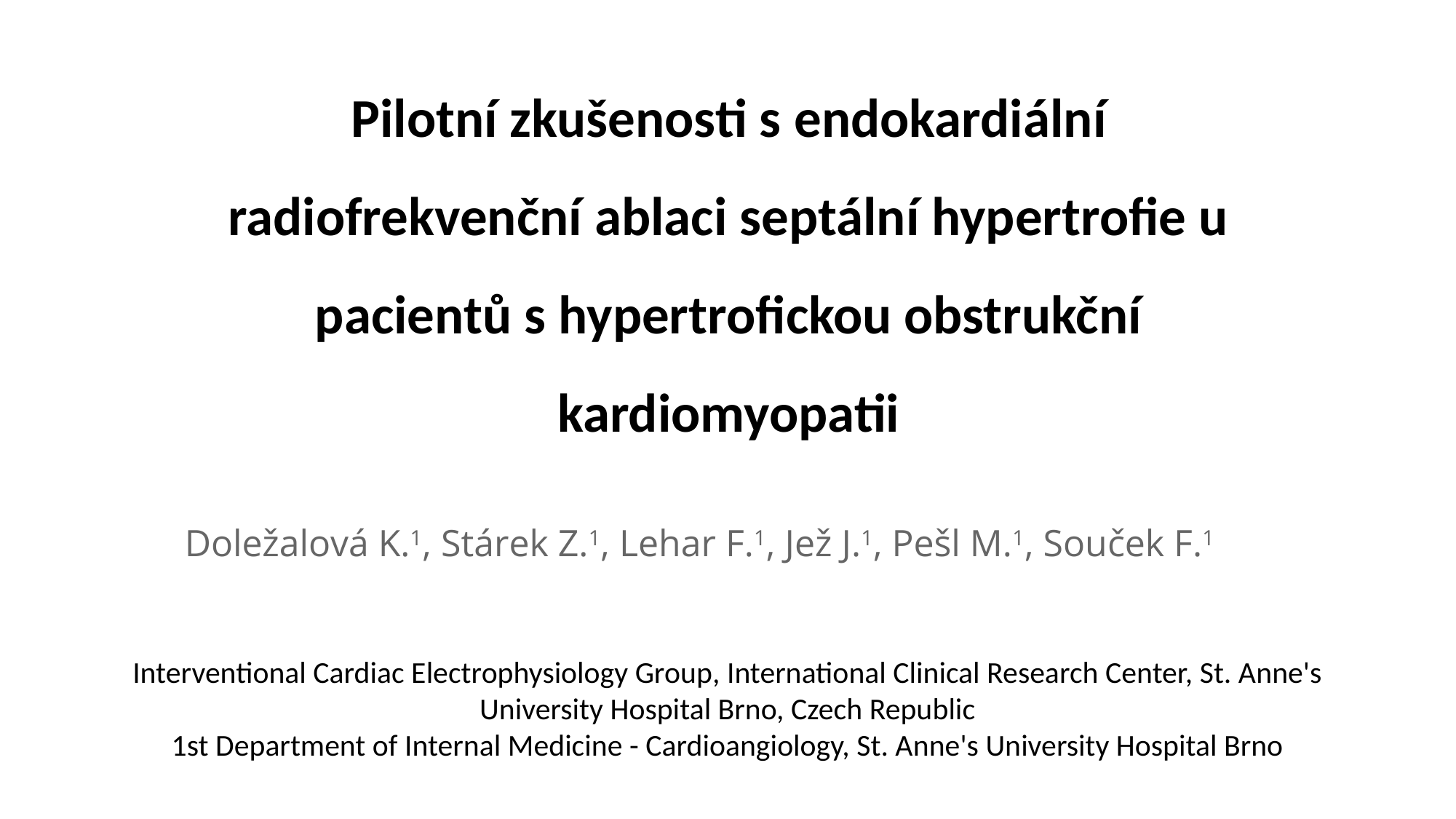

# Pilotní zkušenosti s endokardiální radiofrekvenční ablaci septální hypertrofie u pacientů s hypertrofickou obstrukční kardiomyopatii
  Doležalová K.1, Stárek Z.1, Lehar F.1, Jež J.1, Pešl M.1, Souček F.1
Interventional Cardiac Electrophysiology Group, International Clinical Research Center, St. Anne's University Hospital Brno, Czech Republic
1st Department of Internal Medicine - Cardioangiology, St. Anne's University Hospital Brno